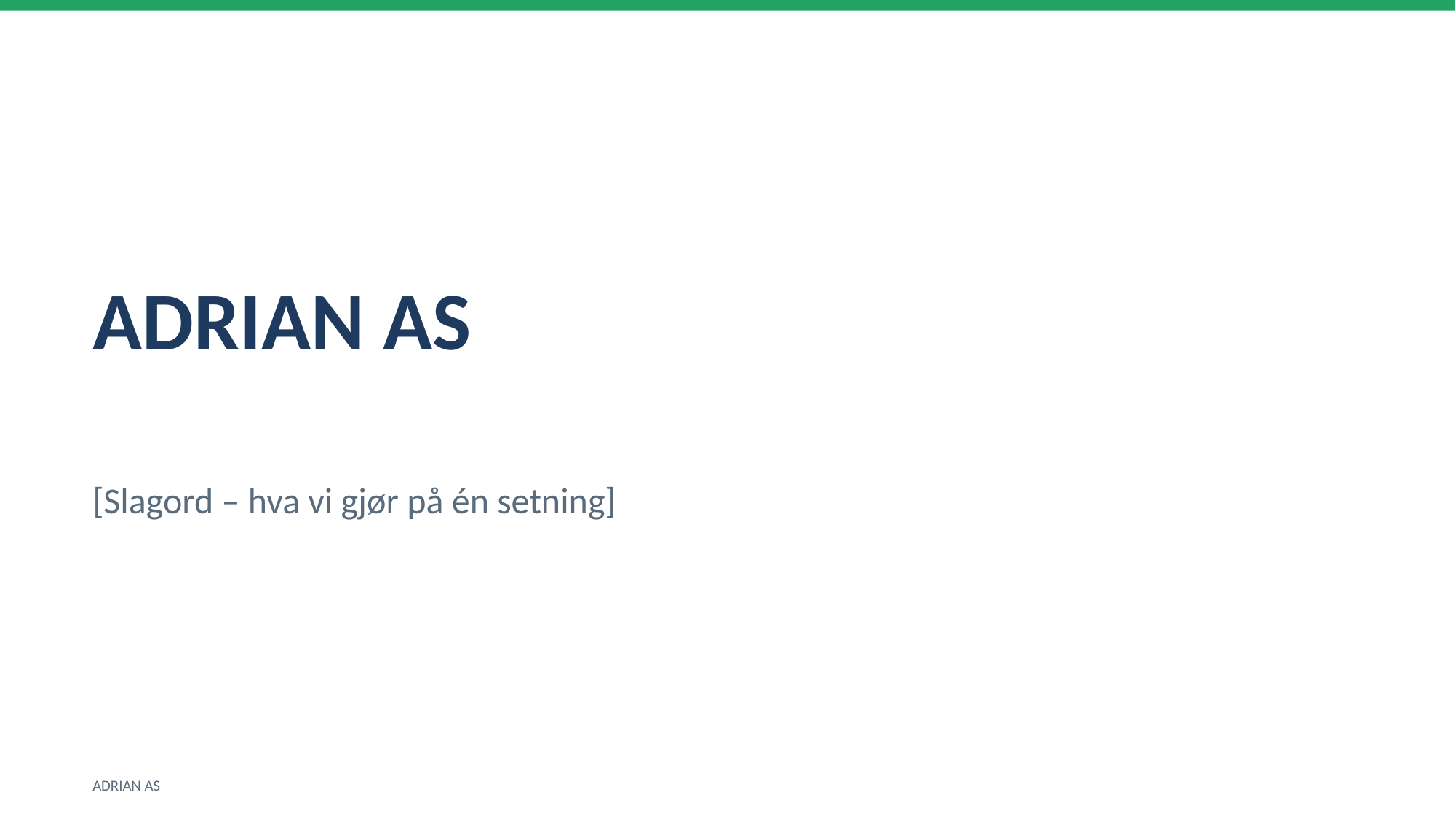

ADRIAN AS
[Slagord – hva vi gjør på én setning]
ADRIAN AS